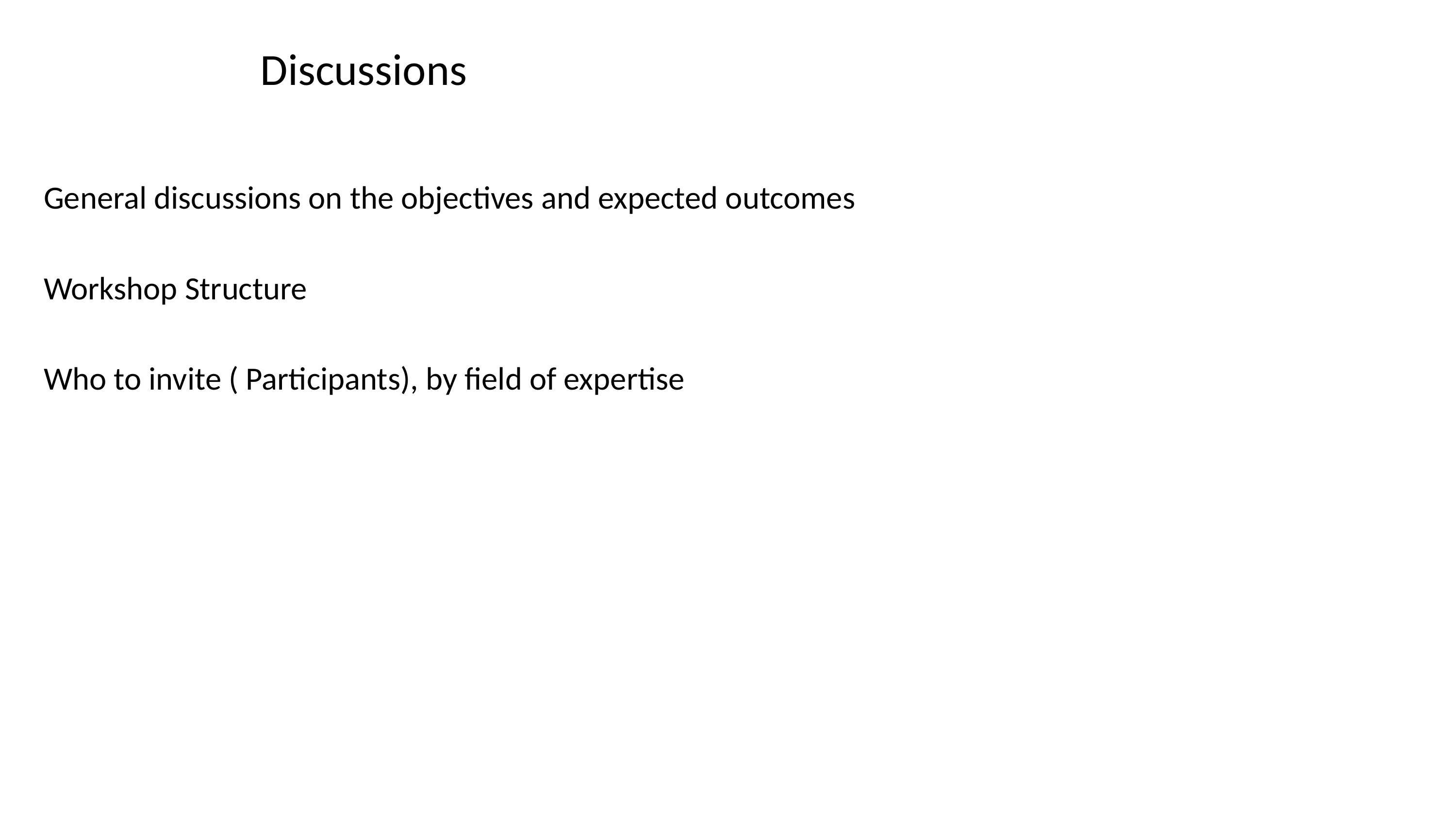

# Discussions

General discussions on the objectives and expected outcomes

Workshop Structure

Who to invite ( Participants), by field of expertise